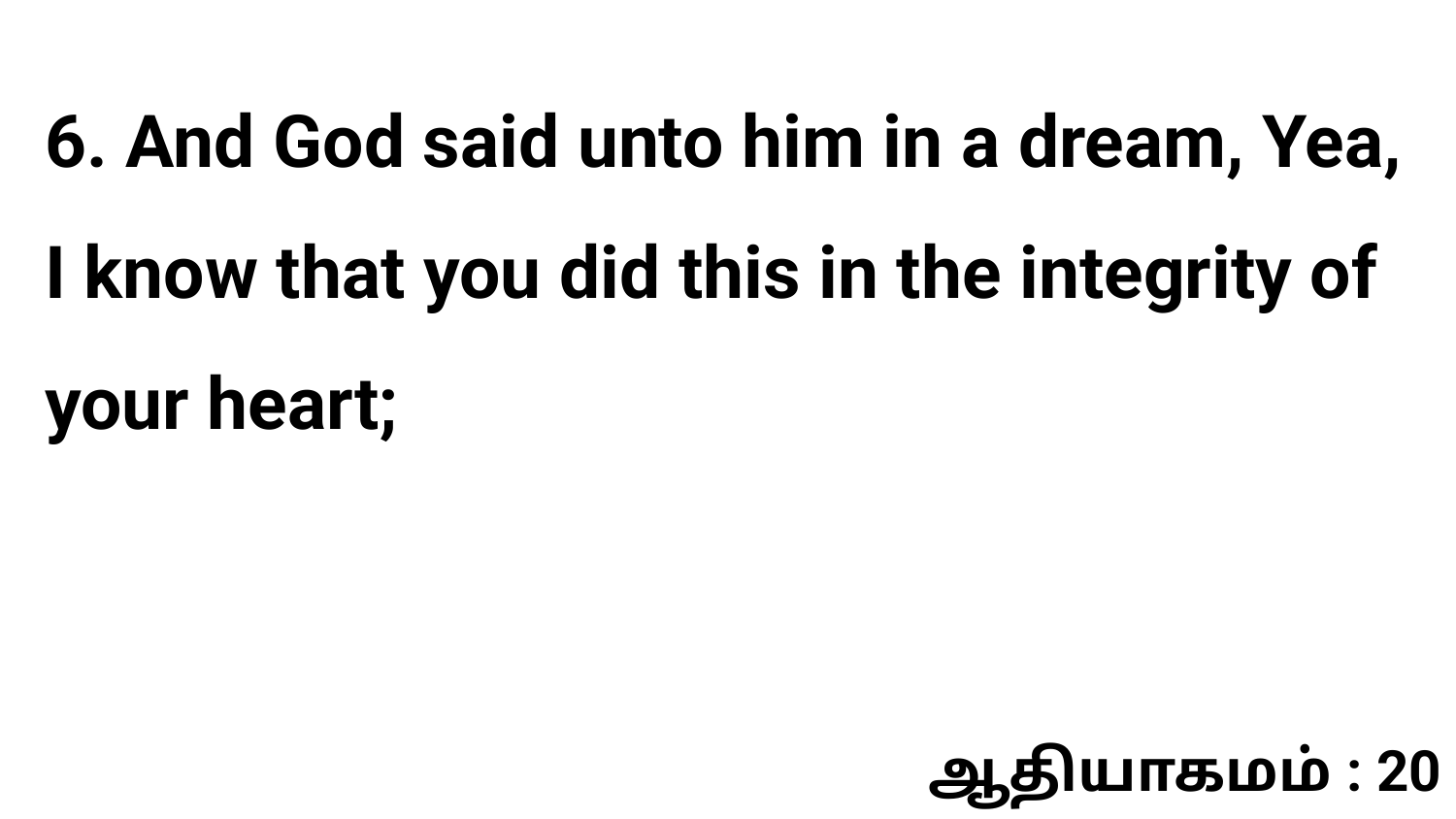

6. And God said unto him in a dream, Yea, I know that you did this in the integrity of your heart;
ஆதியாகமம் : 20